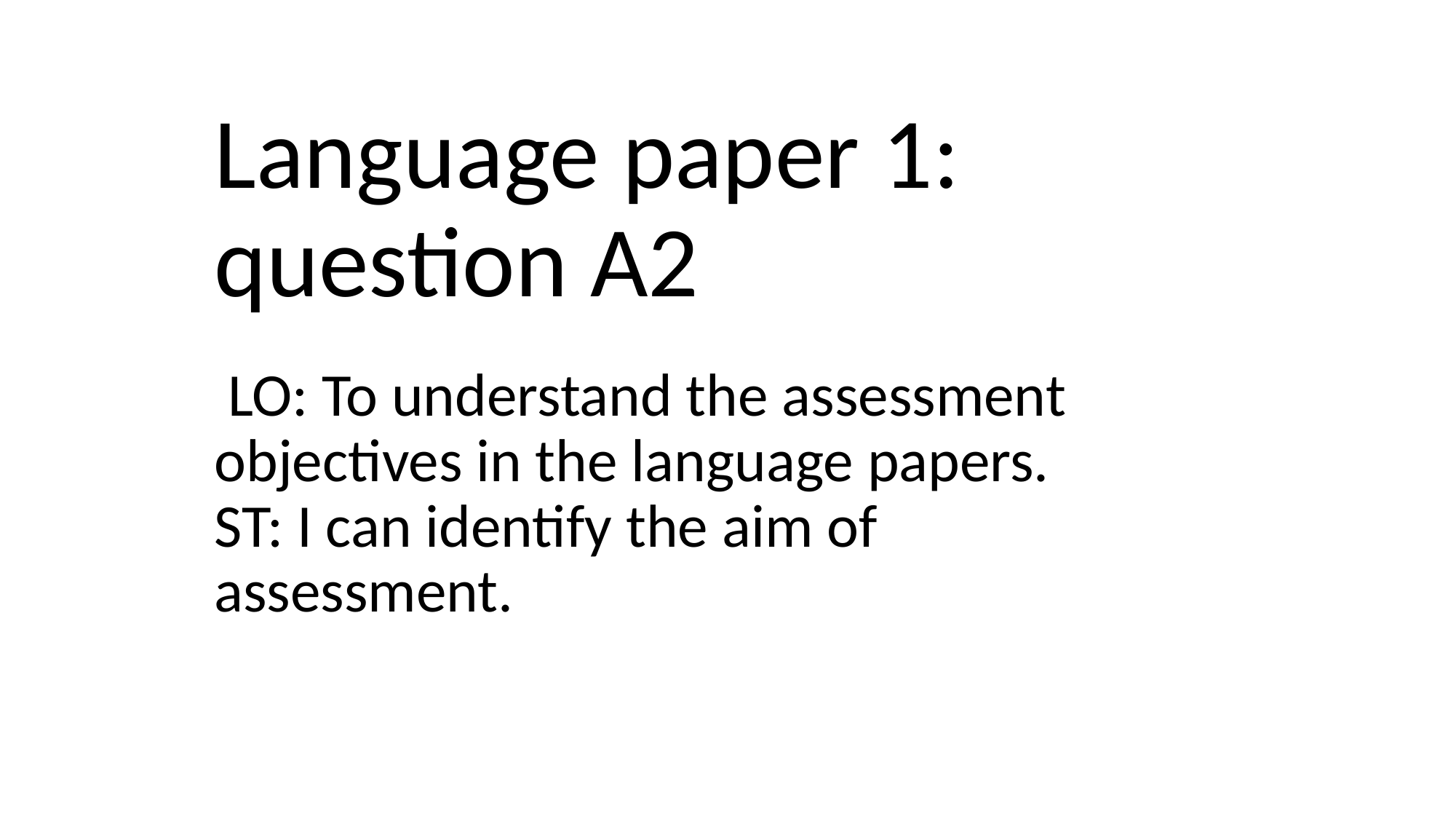

# Language paper 1: question A2
 LO: To understand the assessment objectives in the language papers.
ST: I can identify the aim of assessment.